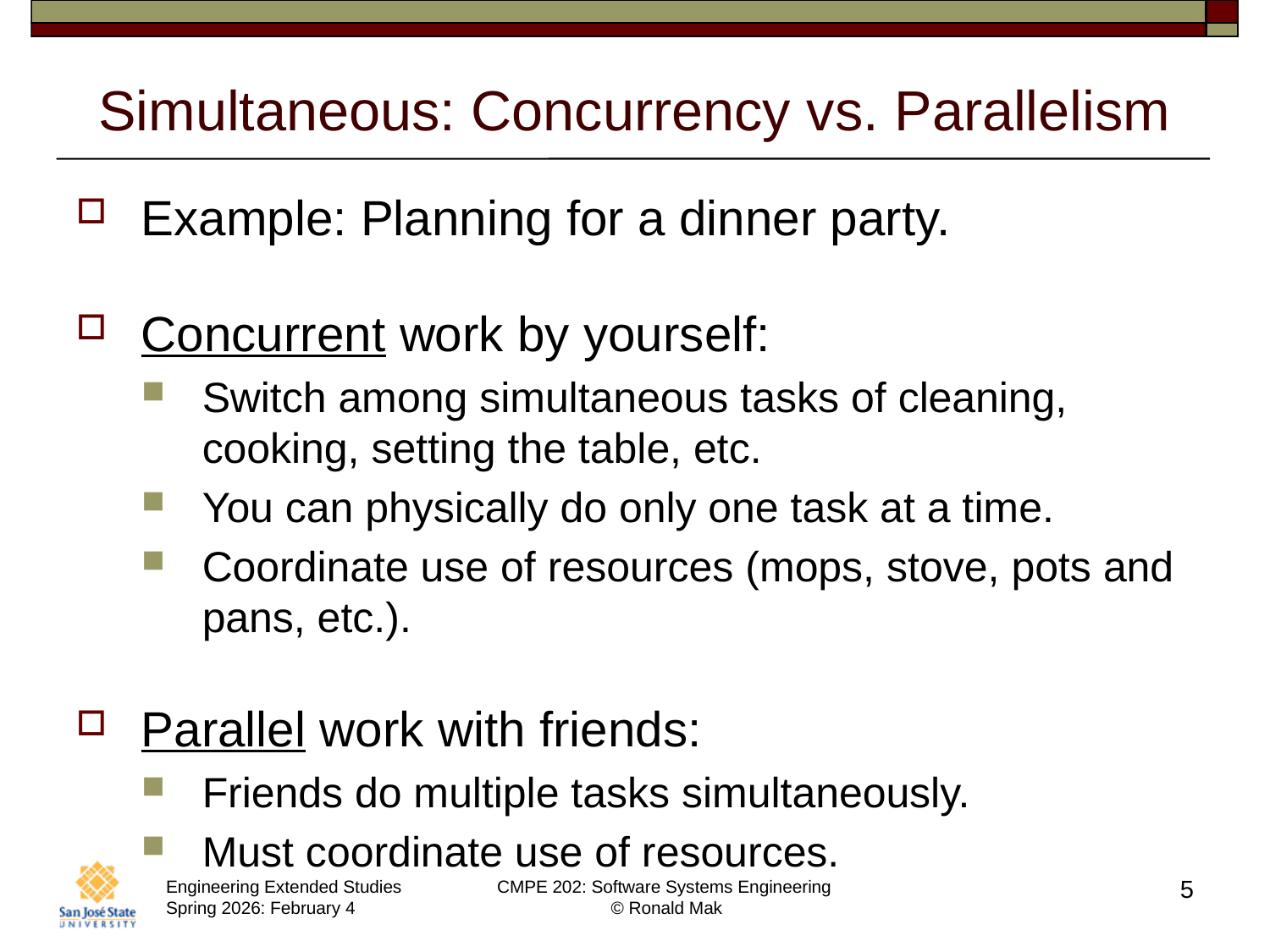

# Simultaneous: Concurrency vs. Parallelism
Example: Planning for a dinner party.

Concurrent work by yourself:
Switch among simultaneous tasks of cleaning, cooking, setting the table, etc.
You can physically do only one task at a time.
Coordinate use of resources (mops, stove, pots and pans, etc.).

Parallel work with friends:
Friends do multiple tasks simultaneously.
Must coordinate use of resources.
5